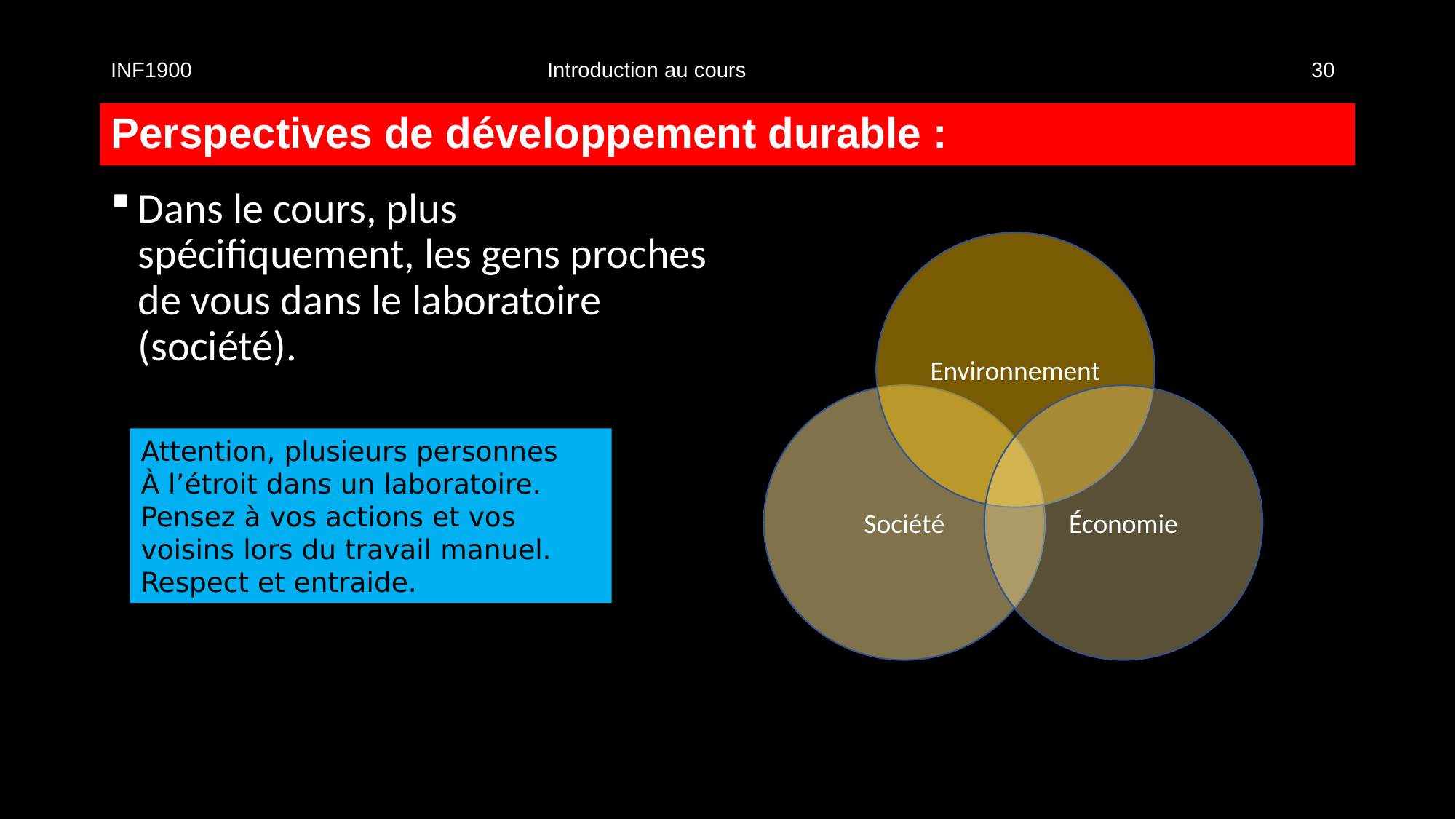

INF1900				Introduction au cours						30
# Perspectives de développement durable :
Dans le cours, plus spécifiquement, les gens proches de vous dans le laboratoire  (société).

Environnement
Société
Économie
Attention, plusieurs personnes
À l’étroit dans un laboratoire.
Pensez à vos actions et vos
voisins lors du travail manuel.
Respect et entraide.